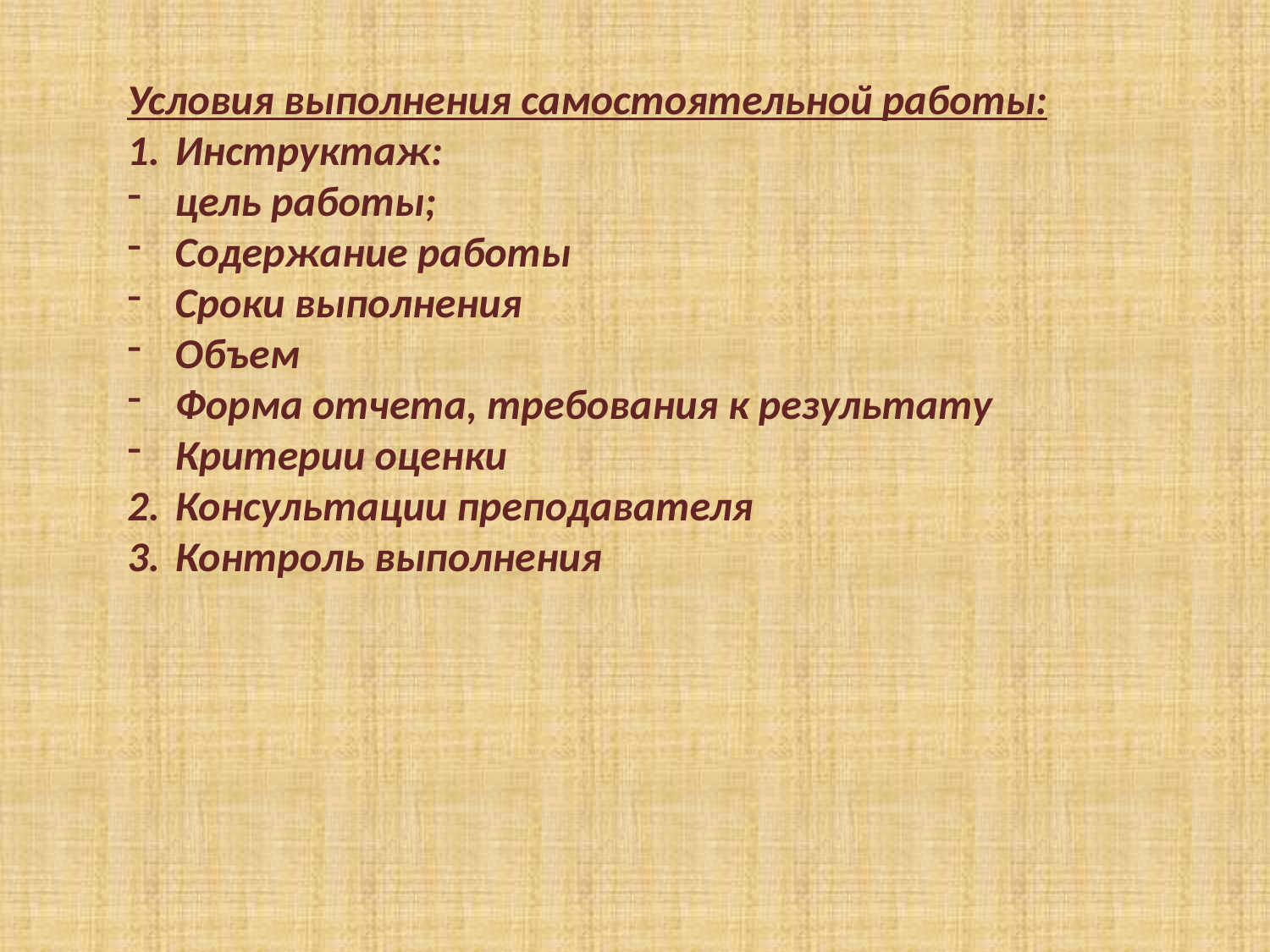

Условия выполнения самостоятельной работы:
Инструктаж:
цель работы;
Содержание работы
Сроки выполнения
Объем
Форма отчета, требования к результату
Критерии оценки
Консультации преподавателя
Контроль выполнения